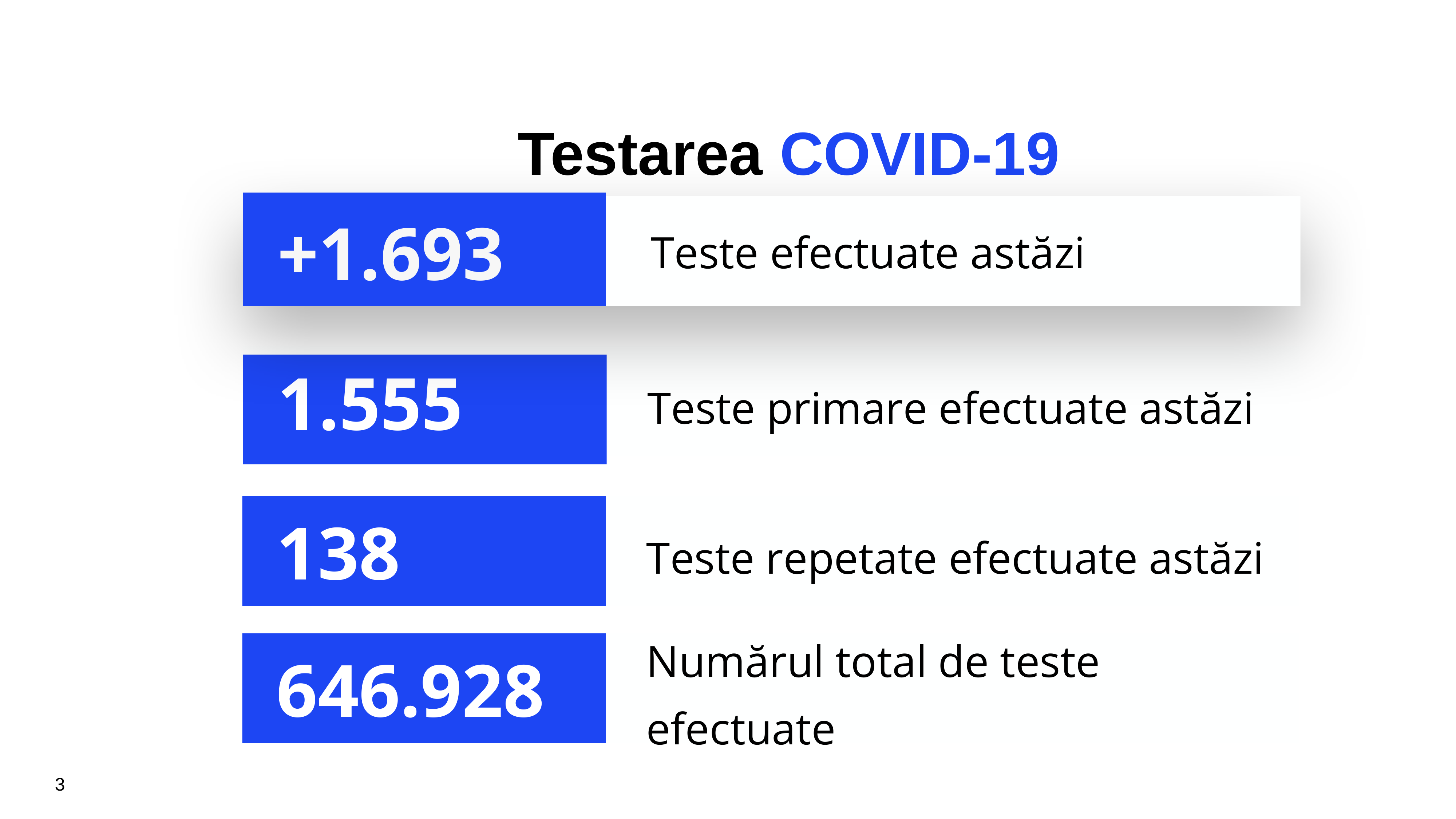

# Testarea COVID-19

+1.693

Teste efectuate astăzi

Teste primare efectuate astăzi
1.555

Teste repetate efectuate astăzi

138

Numărul total de teste efectuate

646.928
3